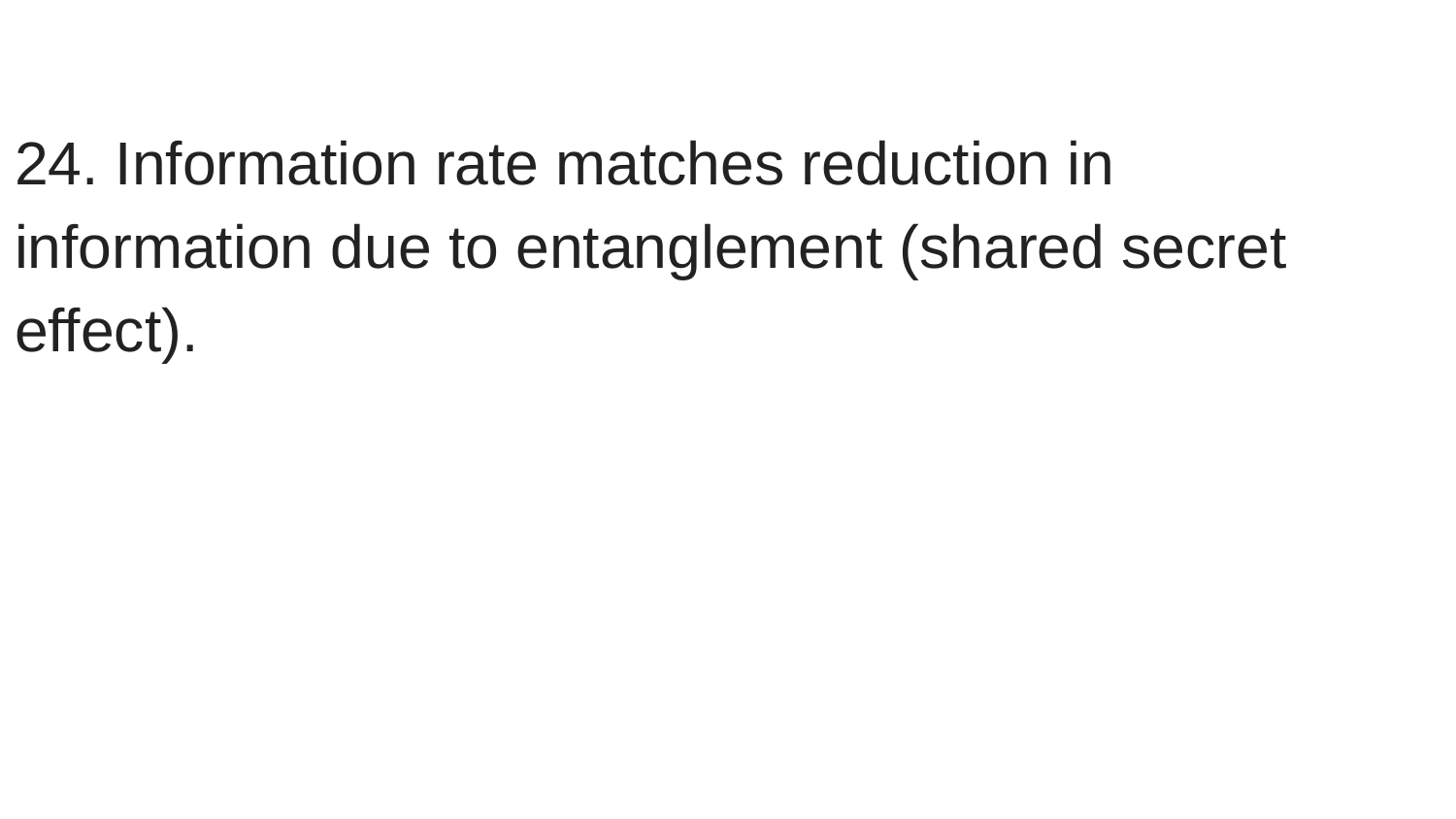

24. Information rate matches reduction in information due to entanglement (shared secret effect).